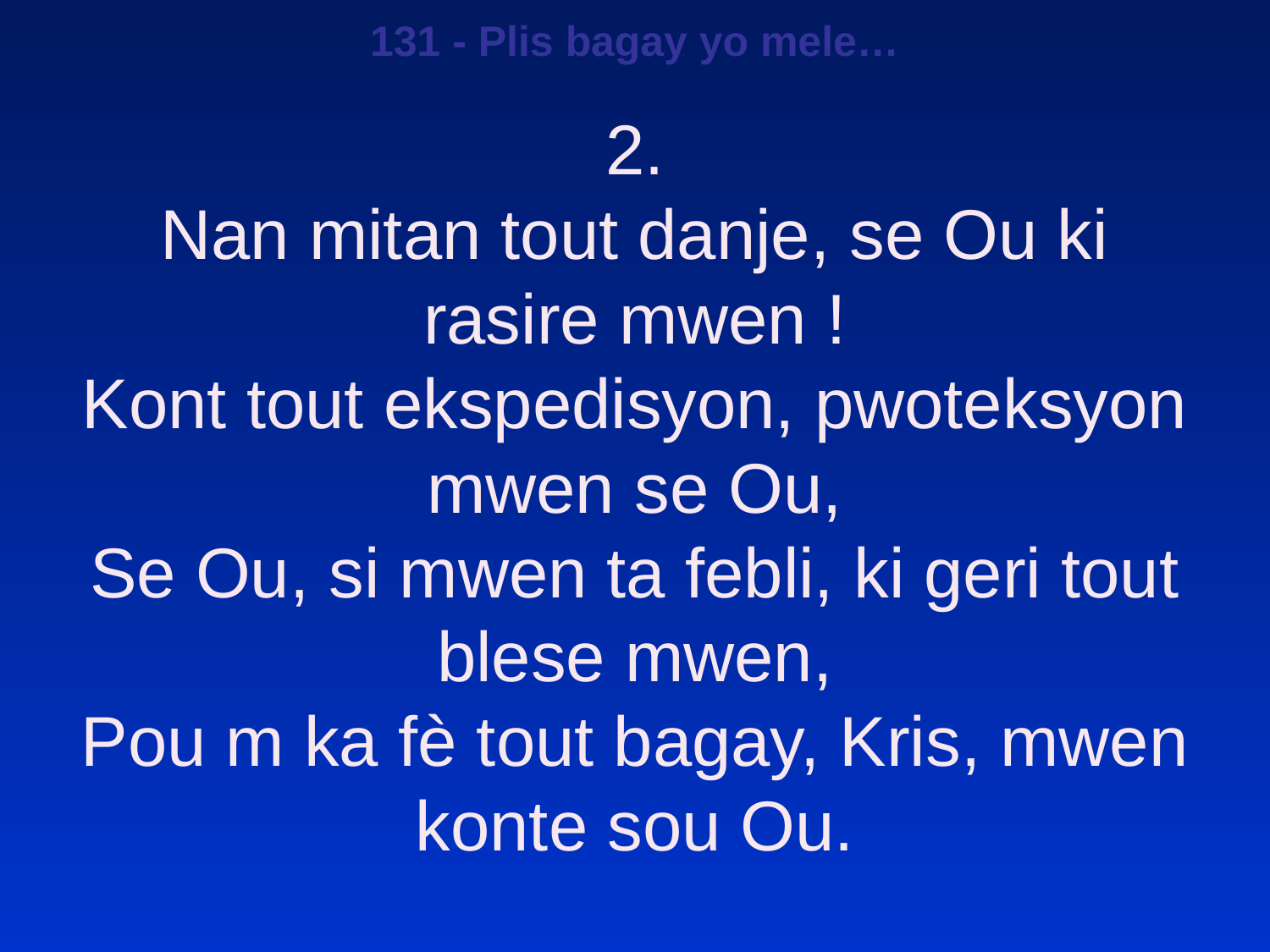

131 - Plis bagay yo mele…
2.
Nan mitan tout danje, se Ou ki rasire mwen !
Kont tout ekspedisyon, pwoteksyon mwen se Ou,
Se Ou, si mwen ta febli, ki geri tout blese mwen,
Pou m ka fè tout bagay, Kris, mwen konte sou Ou.